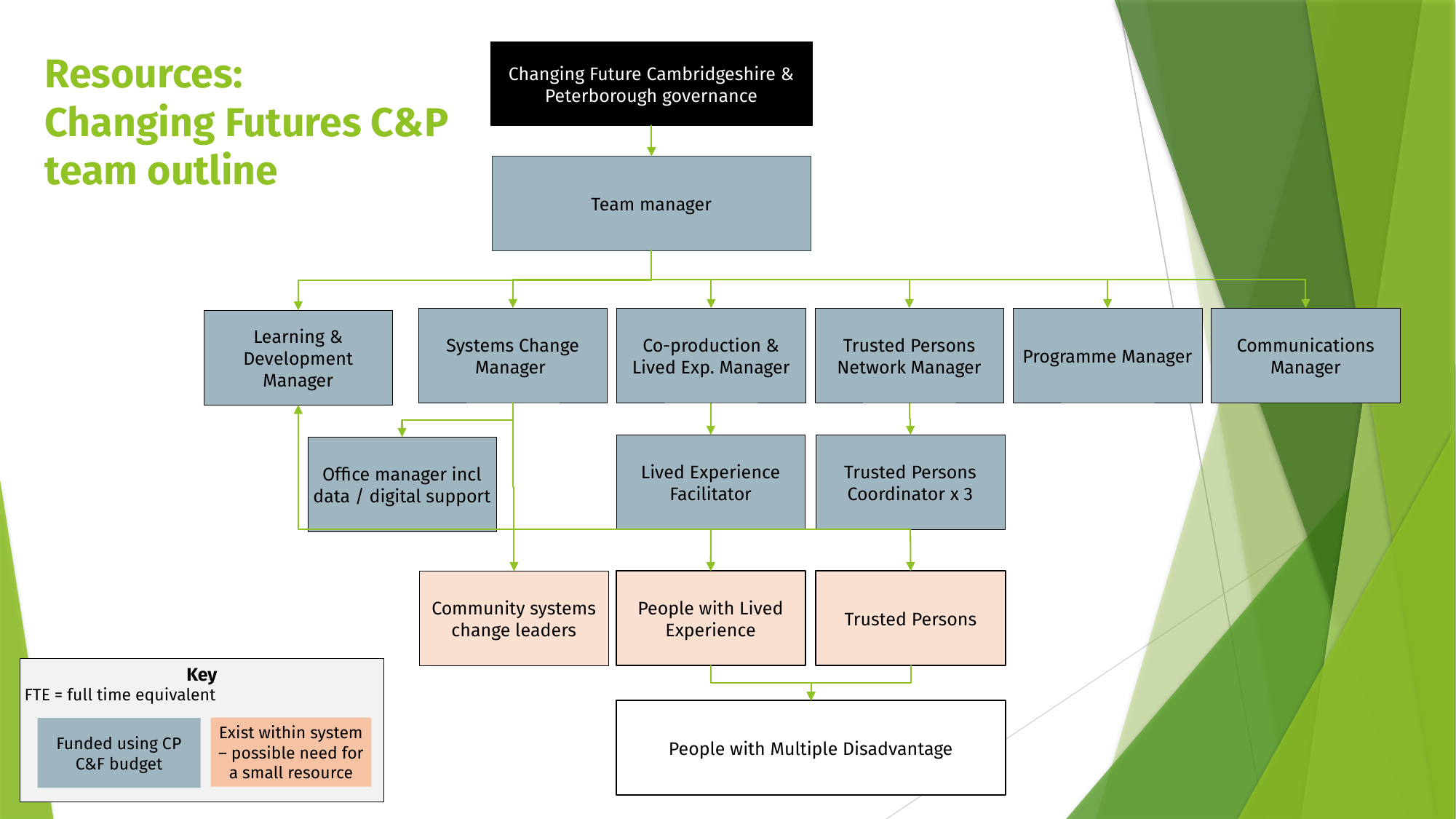

# Resources: Changing Futures C&P team outline
Changing Future Cambridgeshire & Peterborough governance
Team manager
Systems Change Manager
Co-production & Lived Exp. Manager
Trusted Persons Network Manager
Programme Manager
Communications Manager
Learning & Development Manager
Lived Experience Facilitator
Trusted Persons Coordinator x 3
Office manager incl
data / digital support
Community systems change leaders
People with Lived Experience
Trusted Persons
Key
FTE = full time equivalent

Exist within system – possible need for a small resource
Funded using CP C&F budget
People with Multiple Disadvantage